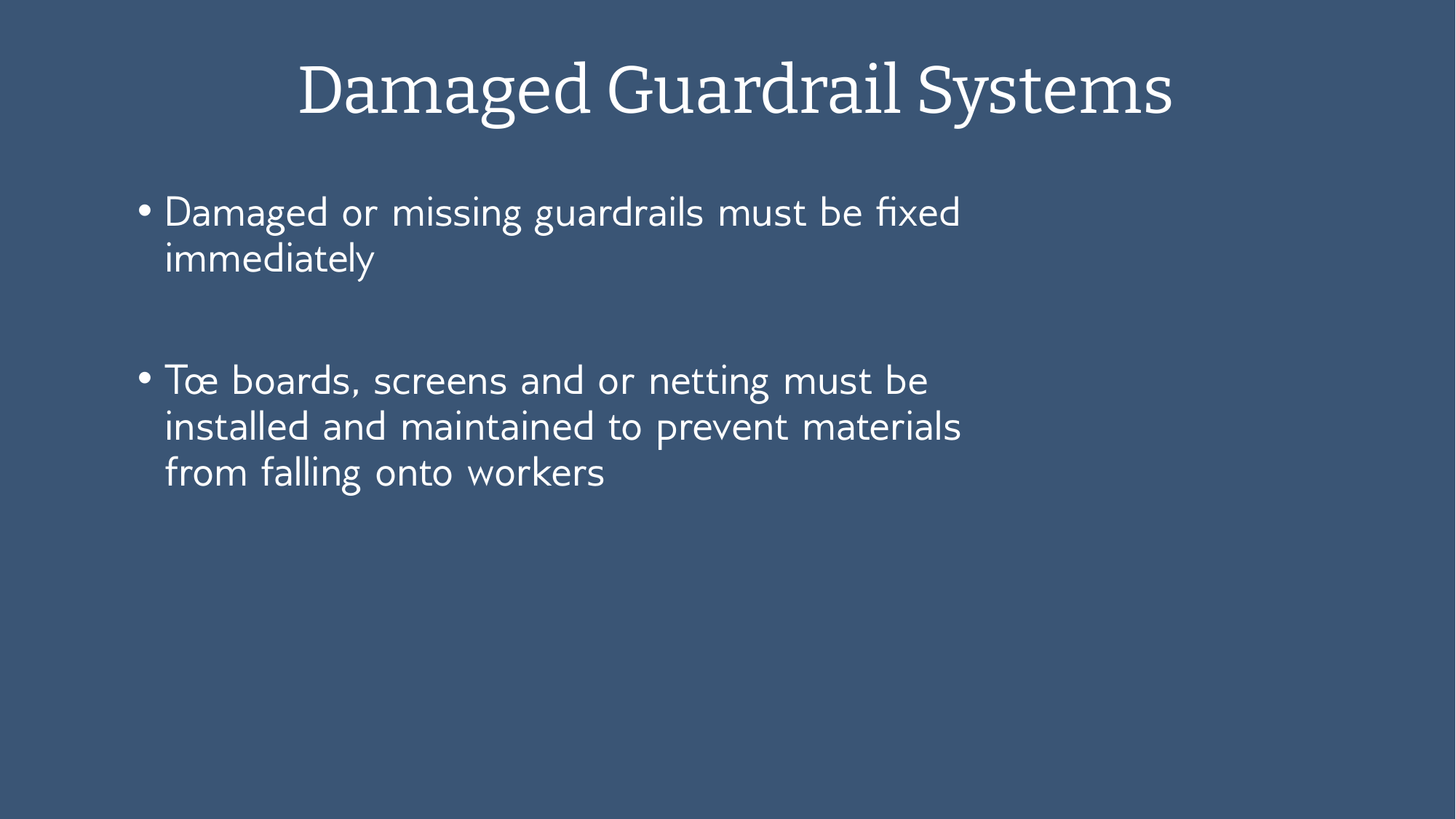

# Damaged Guardrail Systems
Damaged or missing guardrails must be fixed immediately

Toe boards, screens and or netting must be installed and maintained to prevent materials from falling onto workers